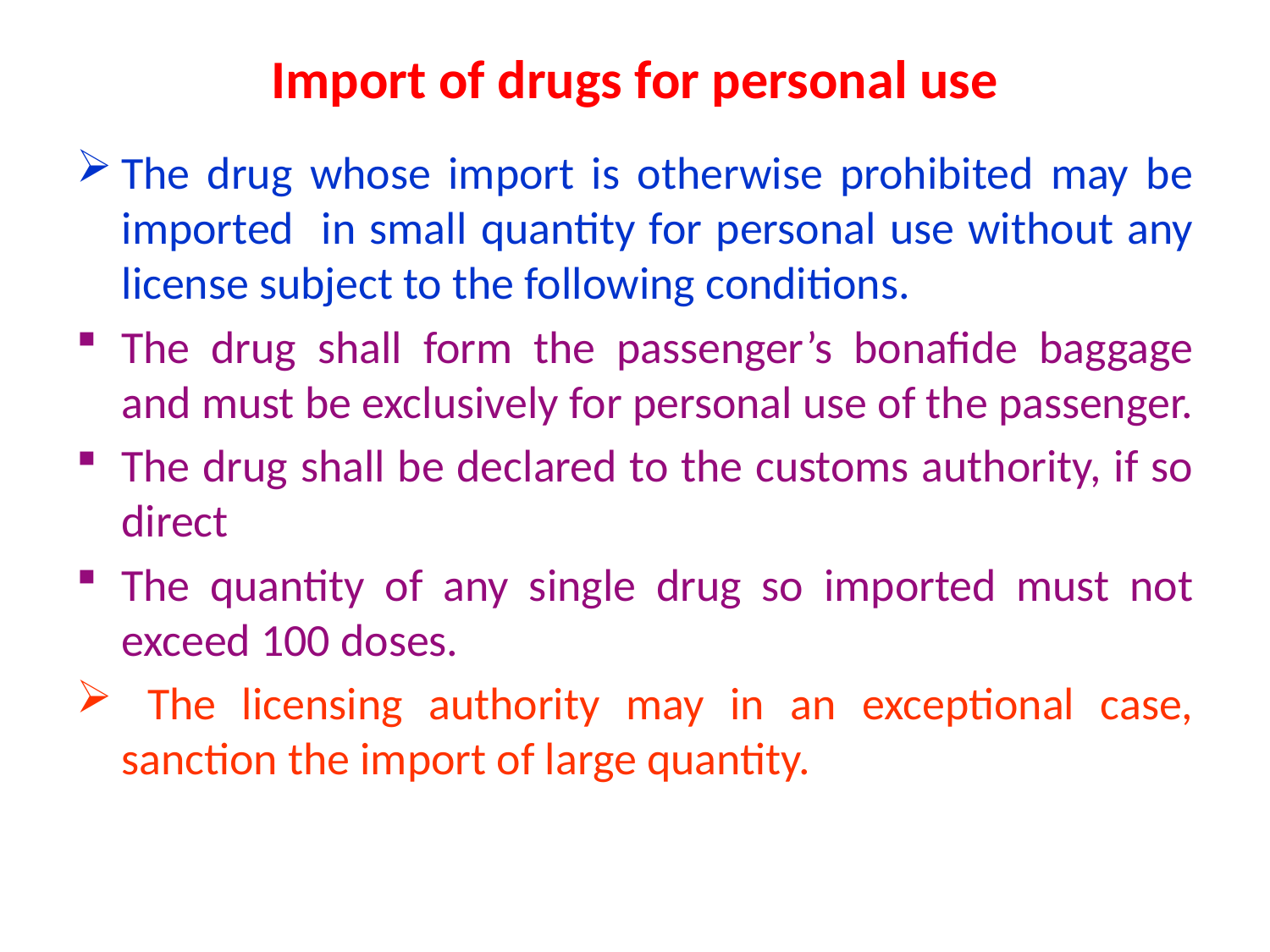

# Import of drugs for personal use
The drug whose import is otherwise prohibited may be imported  in small quantity for personal use without any license subject to the following conditions.
The drug shall form the passenger’s bonafide baggage and must be exclusively for personal use of the passenger.
The drug shall be declared to the customs authority, if so direct
The quantity of any single drug so imported must not exceed 100 doses.
 The licensing authority may in an exceptional case, sanction the import of large quantity.